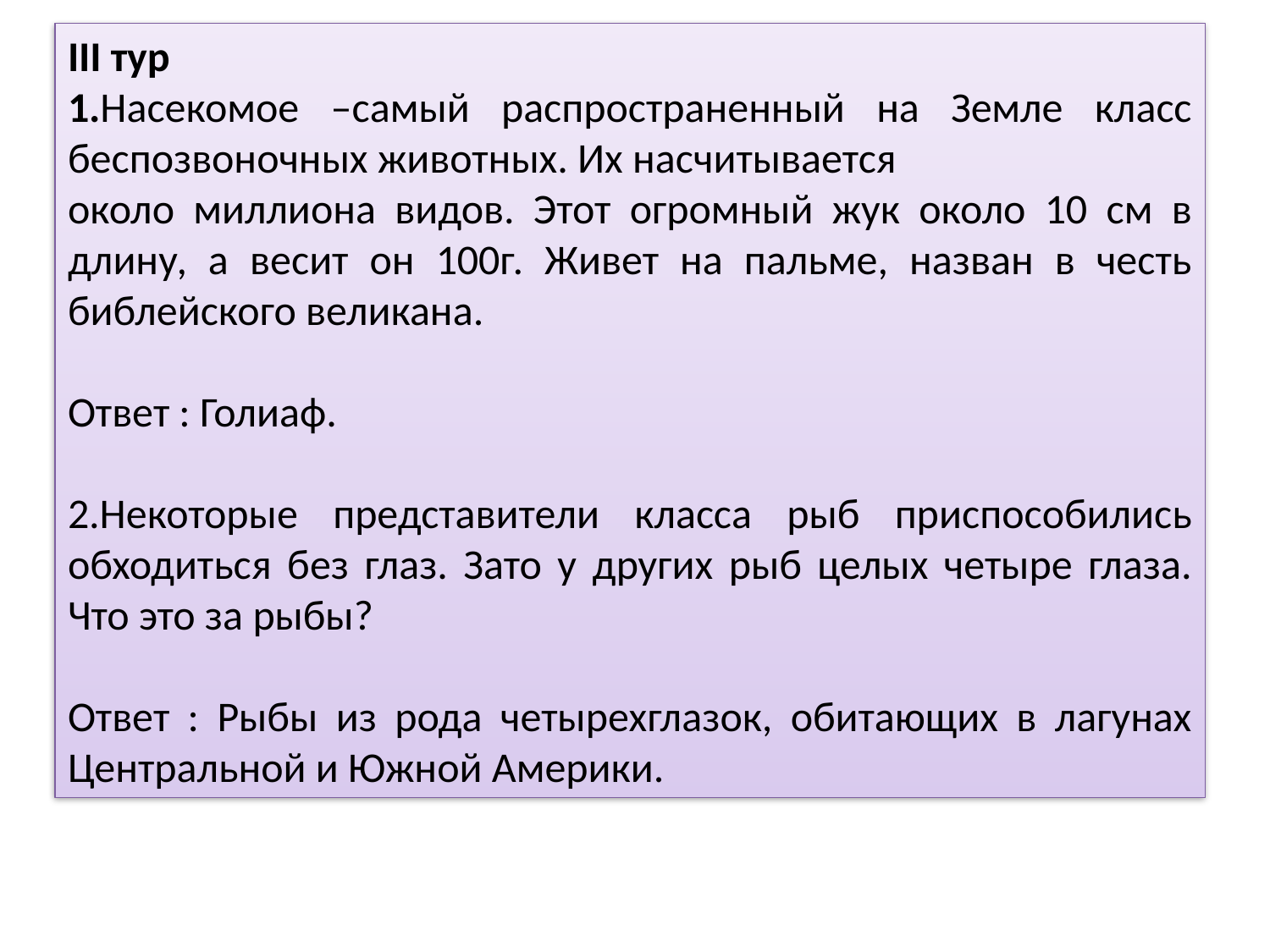

III тур
1.Насекомое –самый распространенный на Земле класс беспозвоночных животных. Их насчитывается
около миллиона видов. Этот огромный жук около 10 см в длину, а весит он 100г. Живет на пальме, назван в честь библейского великана.

Ответ : Голиаф.

2.Некоторые представители класса рыб приспособились обходиться без глаз. Зато у других рыб целых четыре глаза. Что это за рыбы?

Ответ : Рыбы из рода четырехглазок, обитающих в лагунах Центральной и Южной Америки.